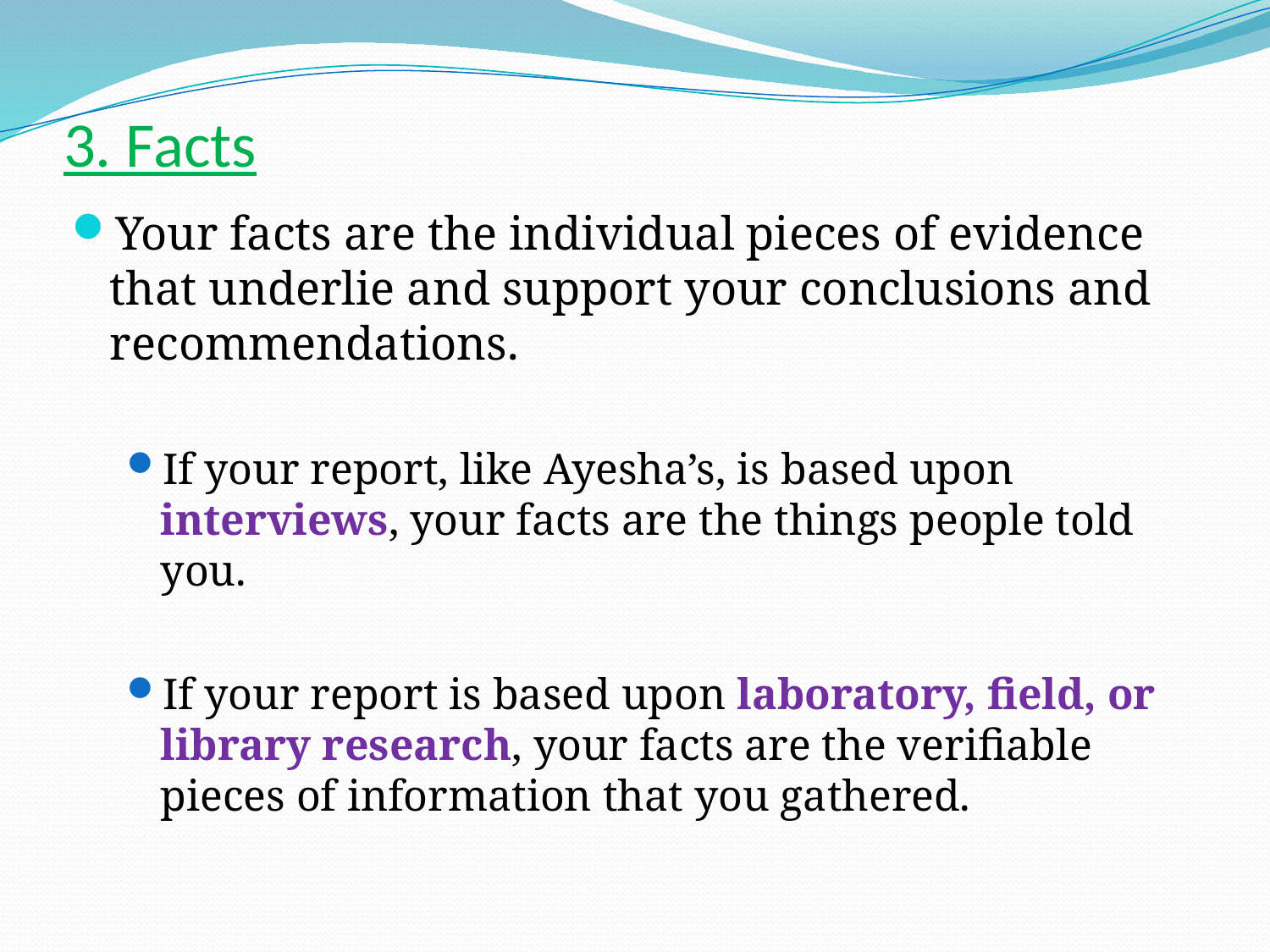

# 3. Facts
Your facts are the individual pieces of evidence that underlie and support your conclusions and recommendations.

If your report, like Ayesha’s, is based upon interviews, your facts are the things people told you.

If your report is based upon laboratory, field, or library research, your facts are the verifiable pieces of information that you gathered.